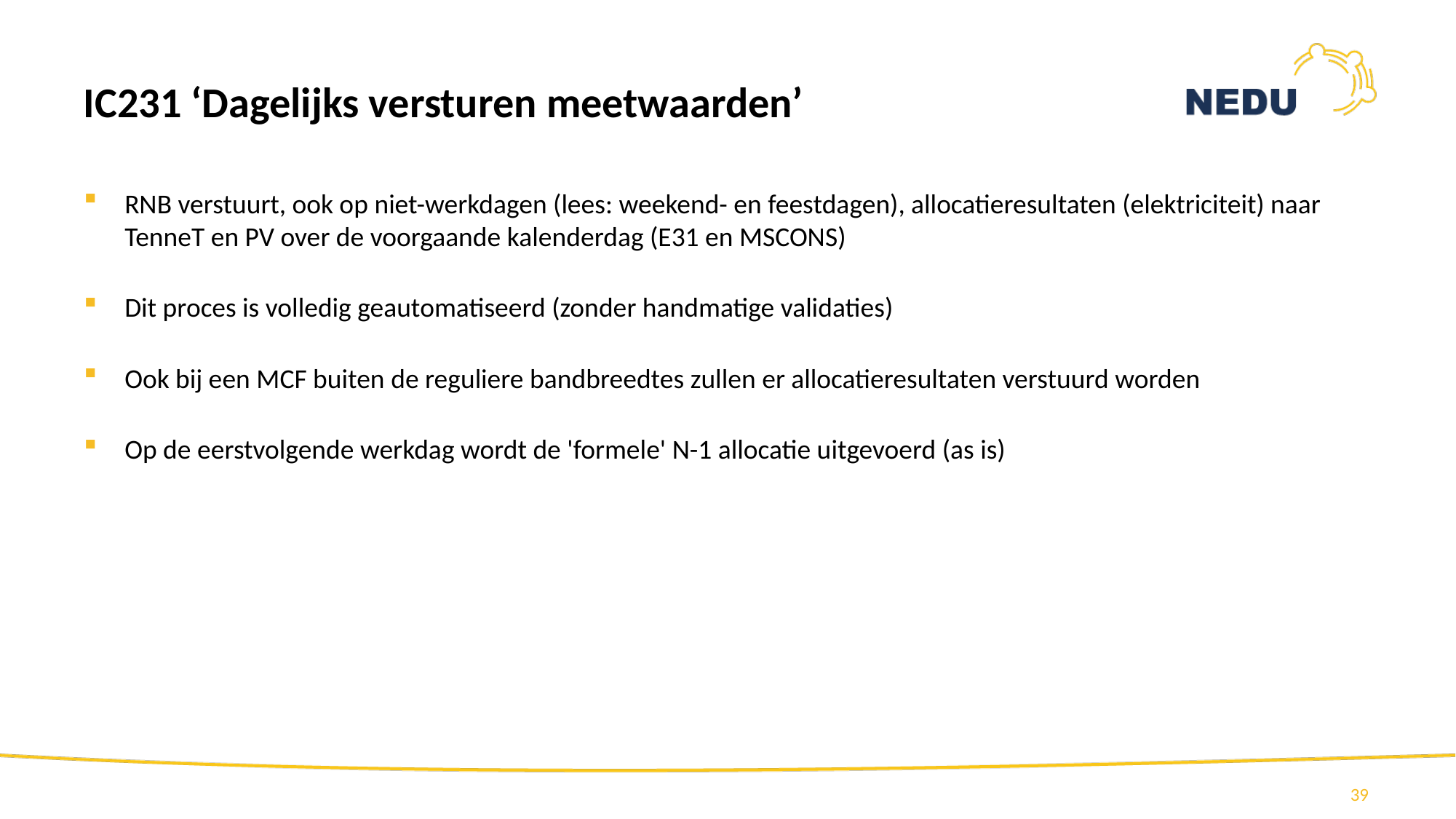

# IC231 ‘Dagelijks versturen meetwaarden’
RNB verstuurt, ook op niet-werkdagen (lees: weekend- en feestdagen), allocatieresultaten (elektriciteit) naar TenneT en PV over de voorgaande kalenderdag (E31 en MSCONS)
Dit proces is volledig geautomatiseerd (zonder handmatige validaties)
Ook bij een MCF buiten de reguliere bandbreedtes zullen er allocatieresultaten verstuurd worden
Op de eerstvolgende werkdag wordt de 'formele' N-1 allocatie uitgevoerd (as is)

39